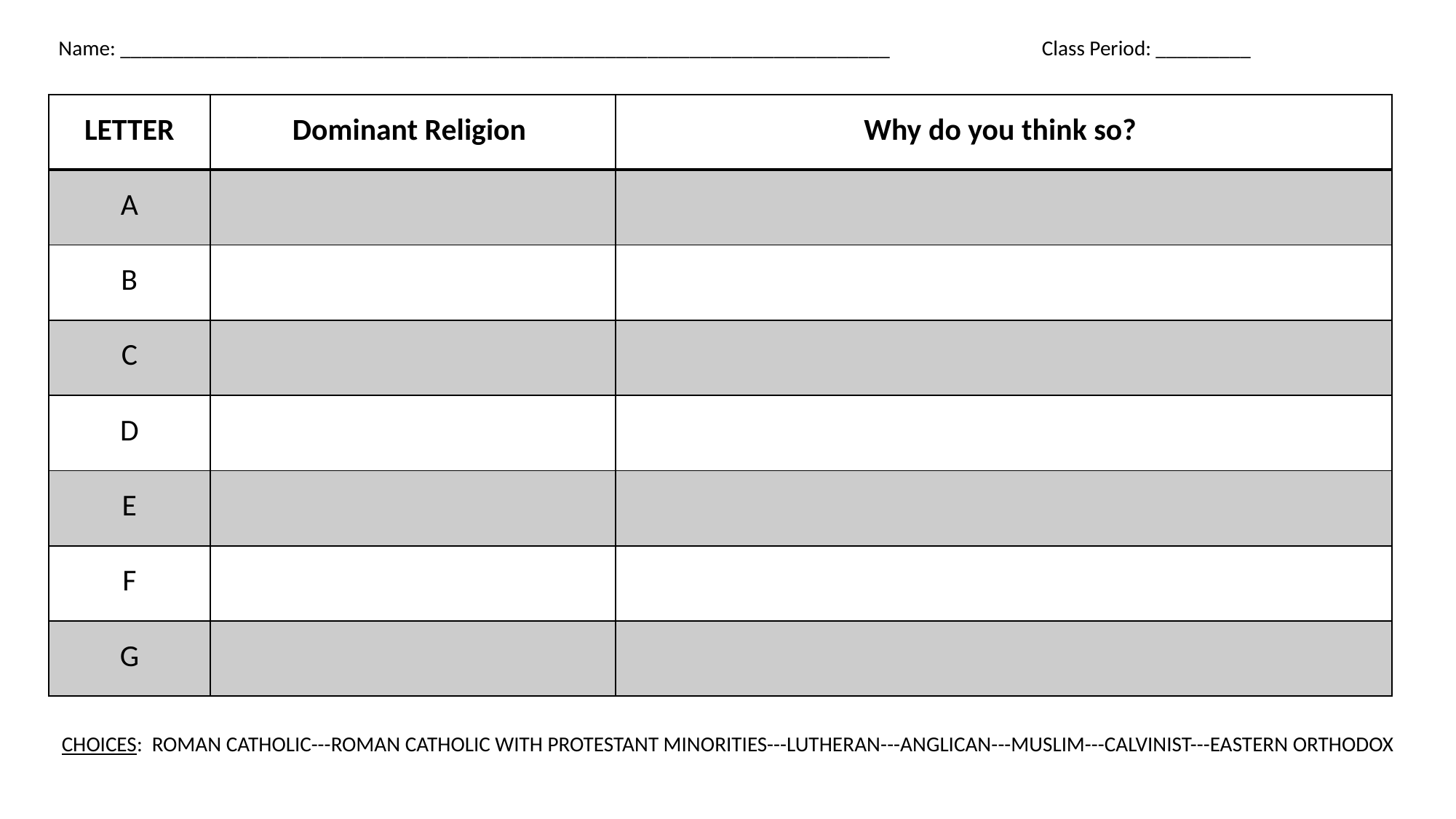

# Name: _________________________________________________________________________                                Class Period: _________
| LETTER | Dominant Religion | Why do you think so? |
| --- | --- | --- |
| A |  |  |
| B |  |  |
| C |  |  |
| D |  |  |
| E |  |  |
| F |  |  |
| G |  |  |
CHOICES:  ROMAN CATHOLIC---ROMAN CATHOLIC WITH PROTESTANT MINORITIES---LUTHERAN---ANGLICAN---MUSLIM---CALVINIST---EASTERN ORTHODOX